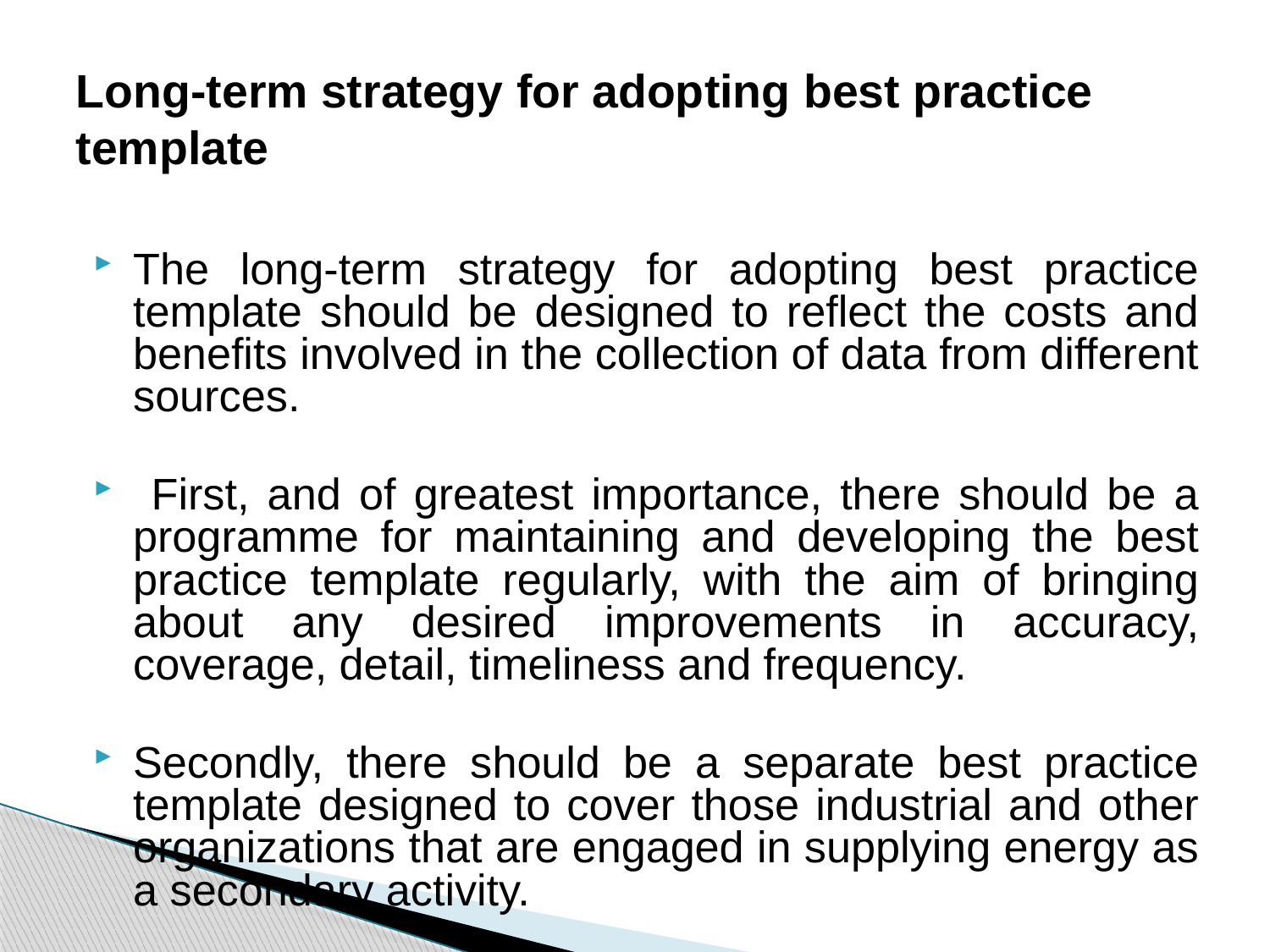

Long-term strategy for adopting best practice template

The long-term strategy for adopting best practice template should be designed to reflect the costs and benefits involved in the collection of data from different sources.

 First, and of greatest importance, there should be a programme for maintaining and developing the best practice template regularly, with the aim of bringing about any desired improvements in accuracy, coverage, detail, timeliness and frequency.

Secondly, there should be a separate best practice template designed to cover those industrial and other organizations that are engaged in supplying energy as a secondary activity.